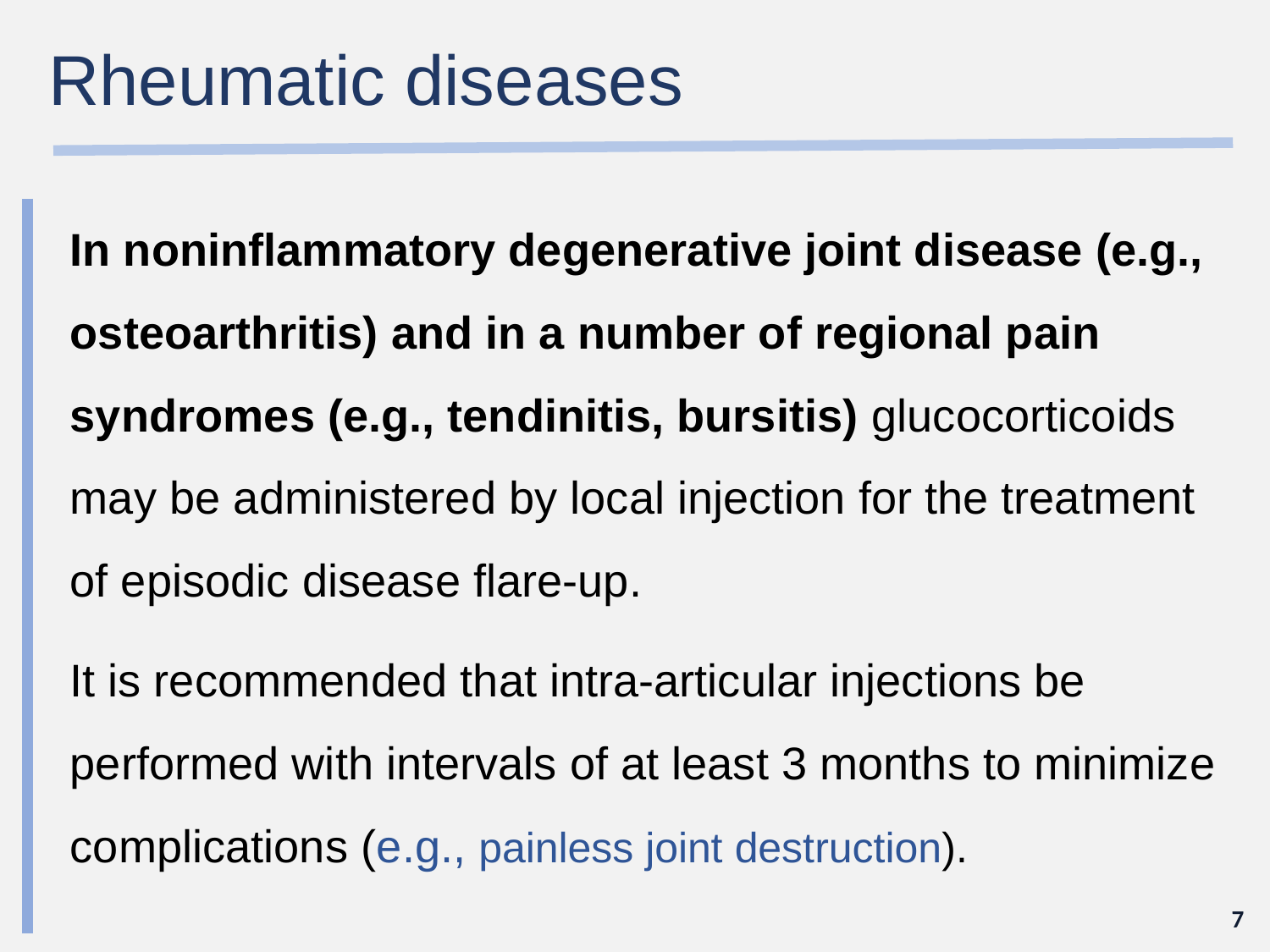

# Rheumatic diseases
In noninflammatory degenerative joint disease (e.g., osteoarthritis) and in a number of regional pain syndromes (e.g., tendinitis, bursitis) glucocorticoids may be administered by local injection for the treatment of episodic disease flare-up.
It is recommended that intra-articular injections be performed with intervals of at least 3 months to minimize complications (e.g., painless joint destruction).

7